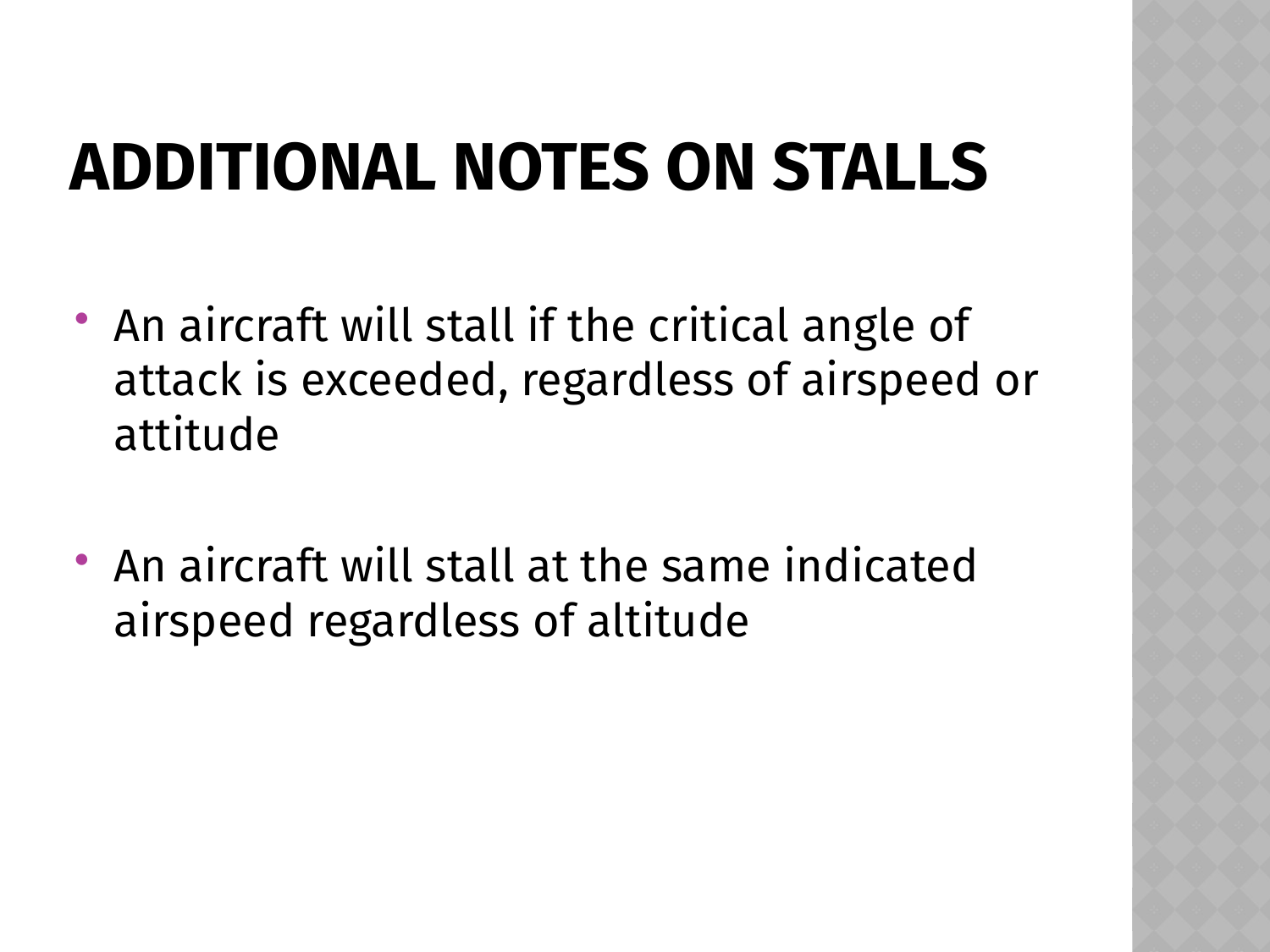

# Additional Notes on Stalls

An aircraft will stall if the critical angle of attack is exceeded, regardless of airspeed or attitude

An aircraft will stall at the same indicated airspeed regardless of altitude